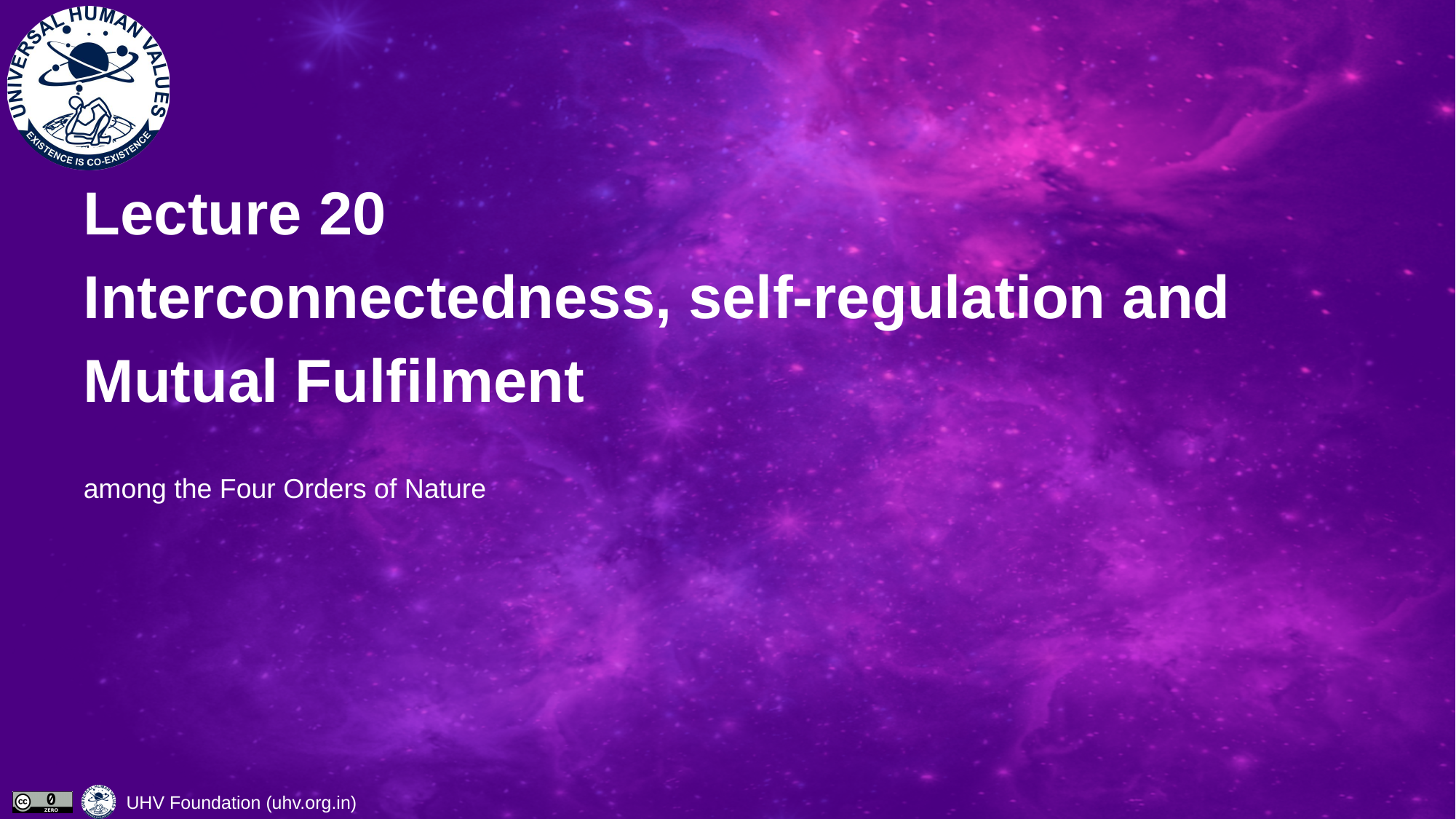

# Lecture 20 Interconnectedness, self-regulation and Mutual Fulfilment
among the Four Orders of Nature